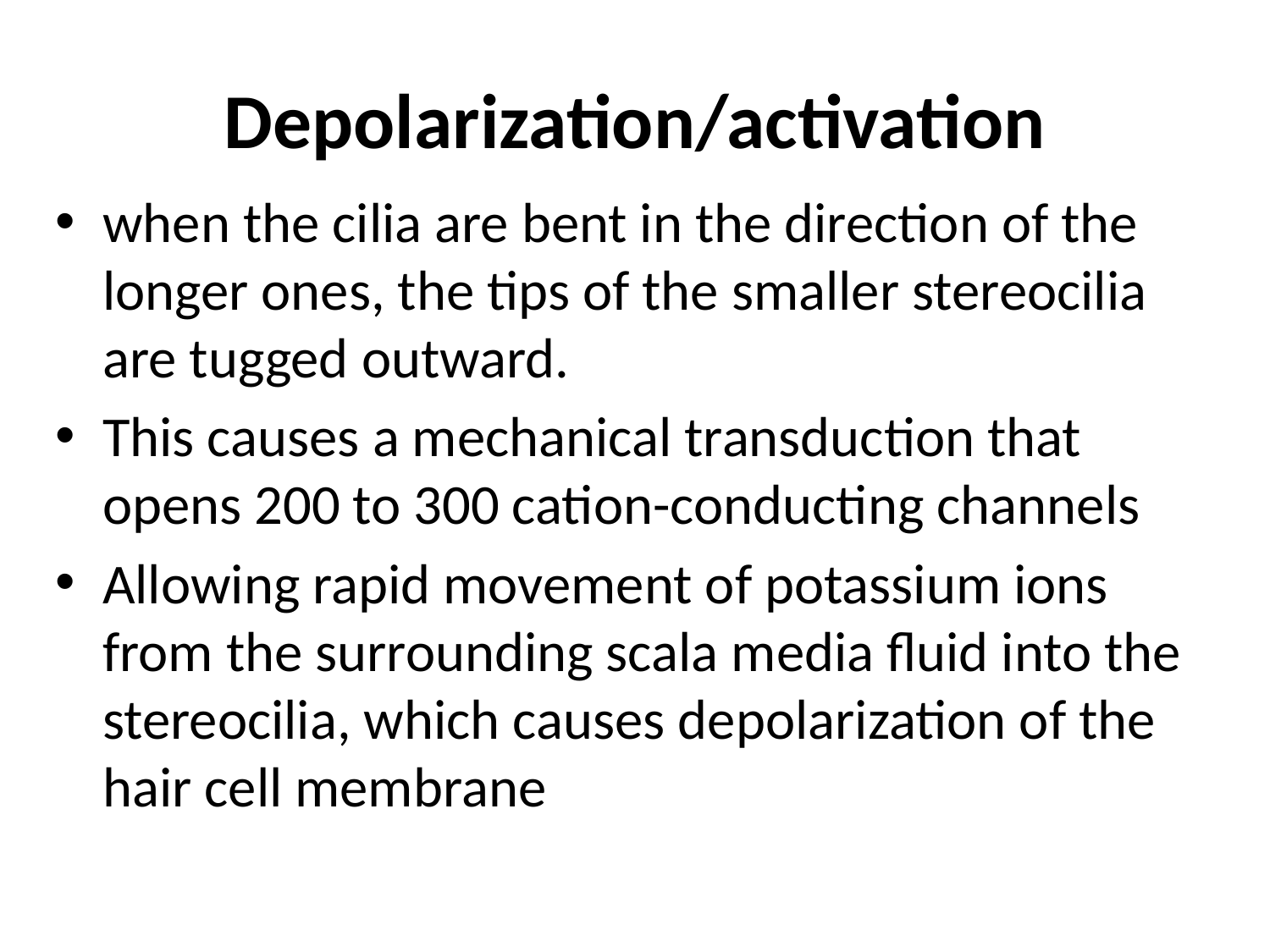

# Depolarization/activation
when the cilia are bent in the direction of the longer ones, the tips of the smaller stereocilia are tugged outward.
This causes a mechanical transduction that opens 200 to 300 cation-conducting channels
Allowing rapid movement of potassium ions from the surrounding scala media fluid into the stereocilia, which causes depolarization of the hair cell membrane